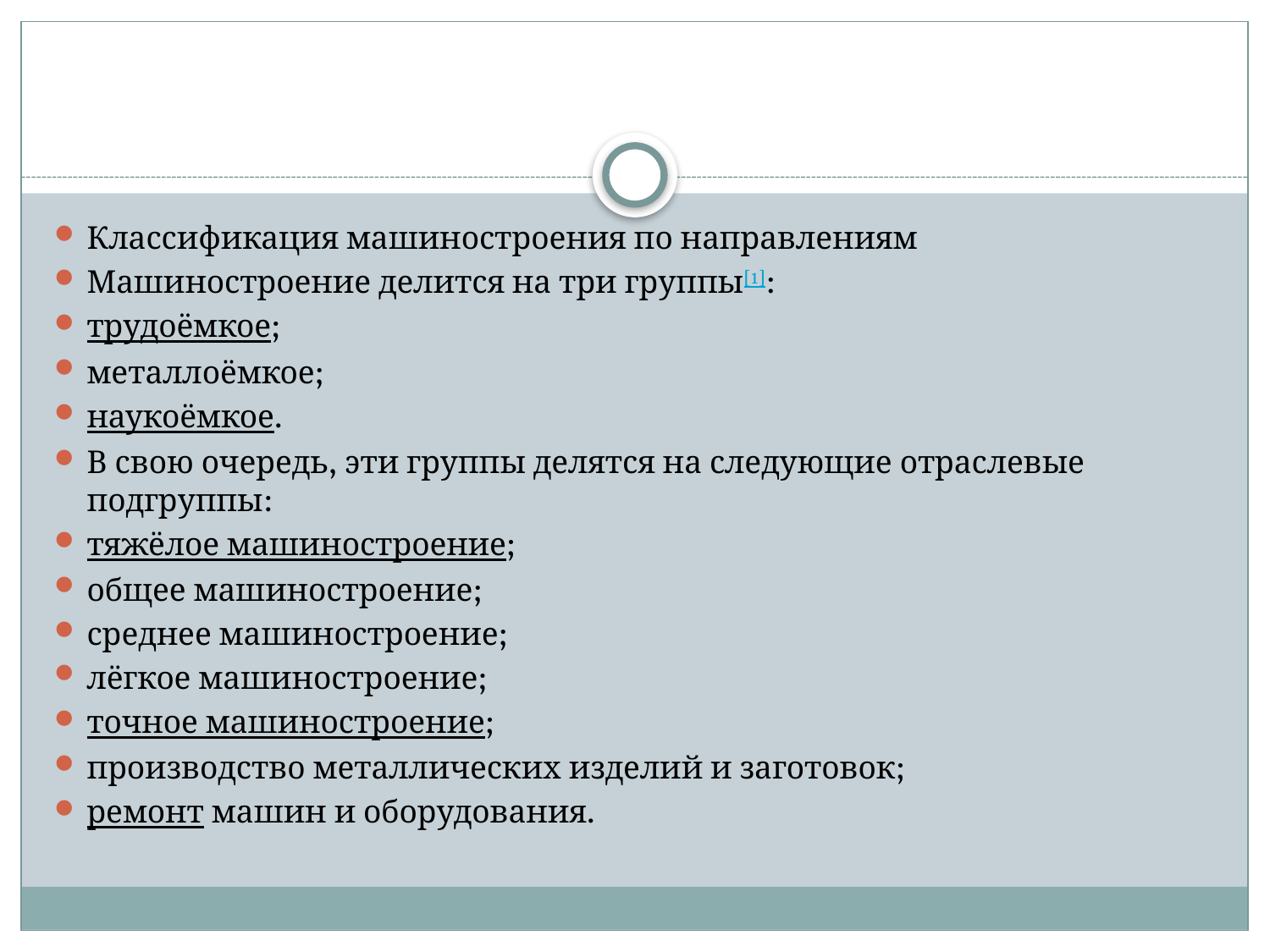

Классификация машиностроения по направлениям
Машиностроение делится на три группы[1]:
трудоёмкое;
металлоёмкое;
наукоёмкое.
В свою очередь, эти группы делятся на следующие отраслевые подгруппы:
тяжёлое машиностроение;
общее машиностроение;
среднее машиностроение;
лёгкое машиностроение;
точное машиностроение;
производство металлических изделий и заготовок;
ремонт машин и оборудования.